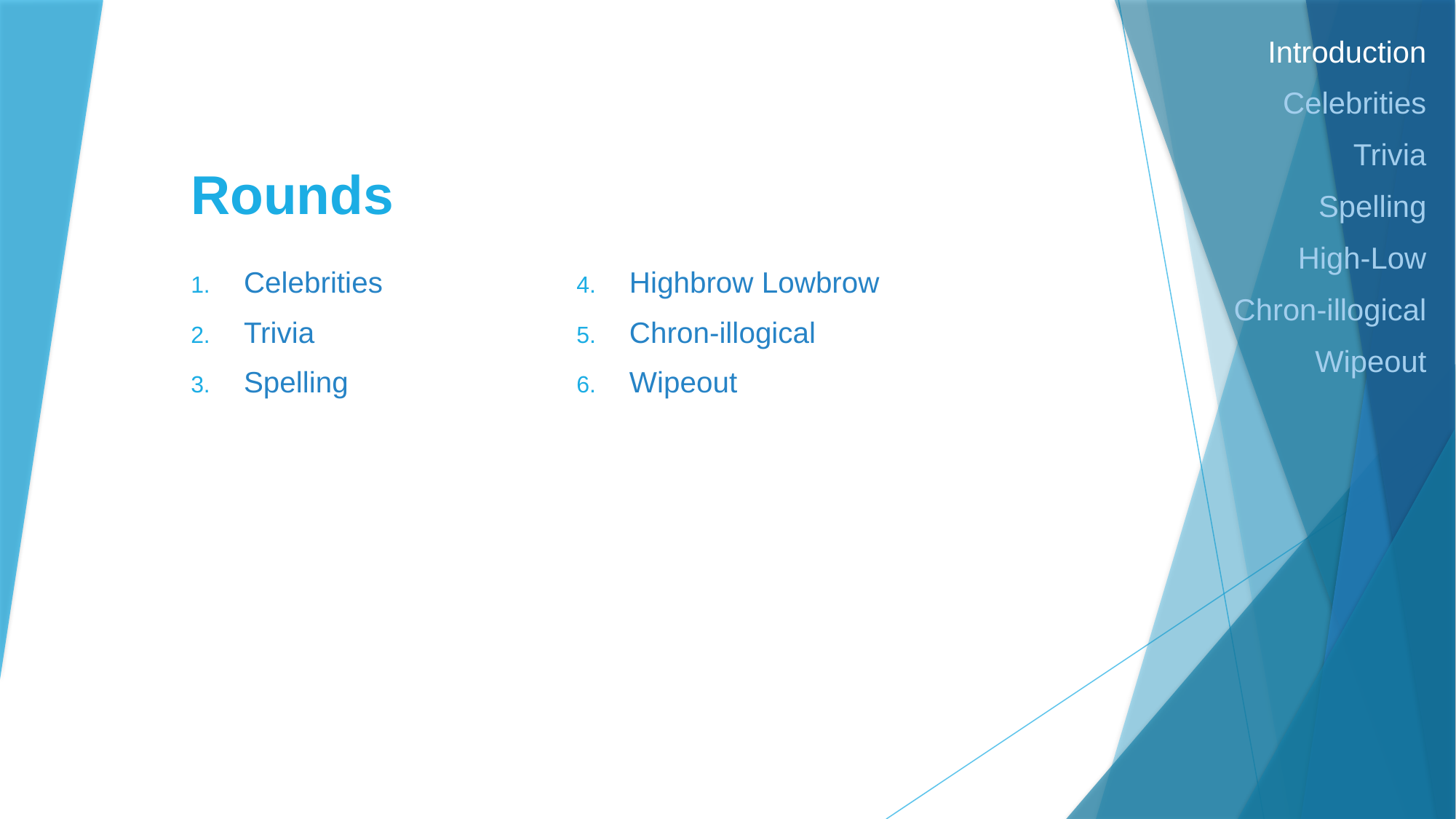

Introduction
Celebrities
Trivia
Spelling
High-Low
Chron-illogical
Wipeout
Rounds
Celebrities
Trivia
Spelling

Highbrow Lowbrow
Chron-illogical
Wipeout